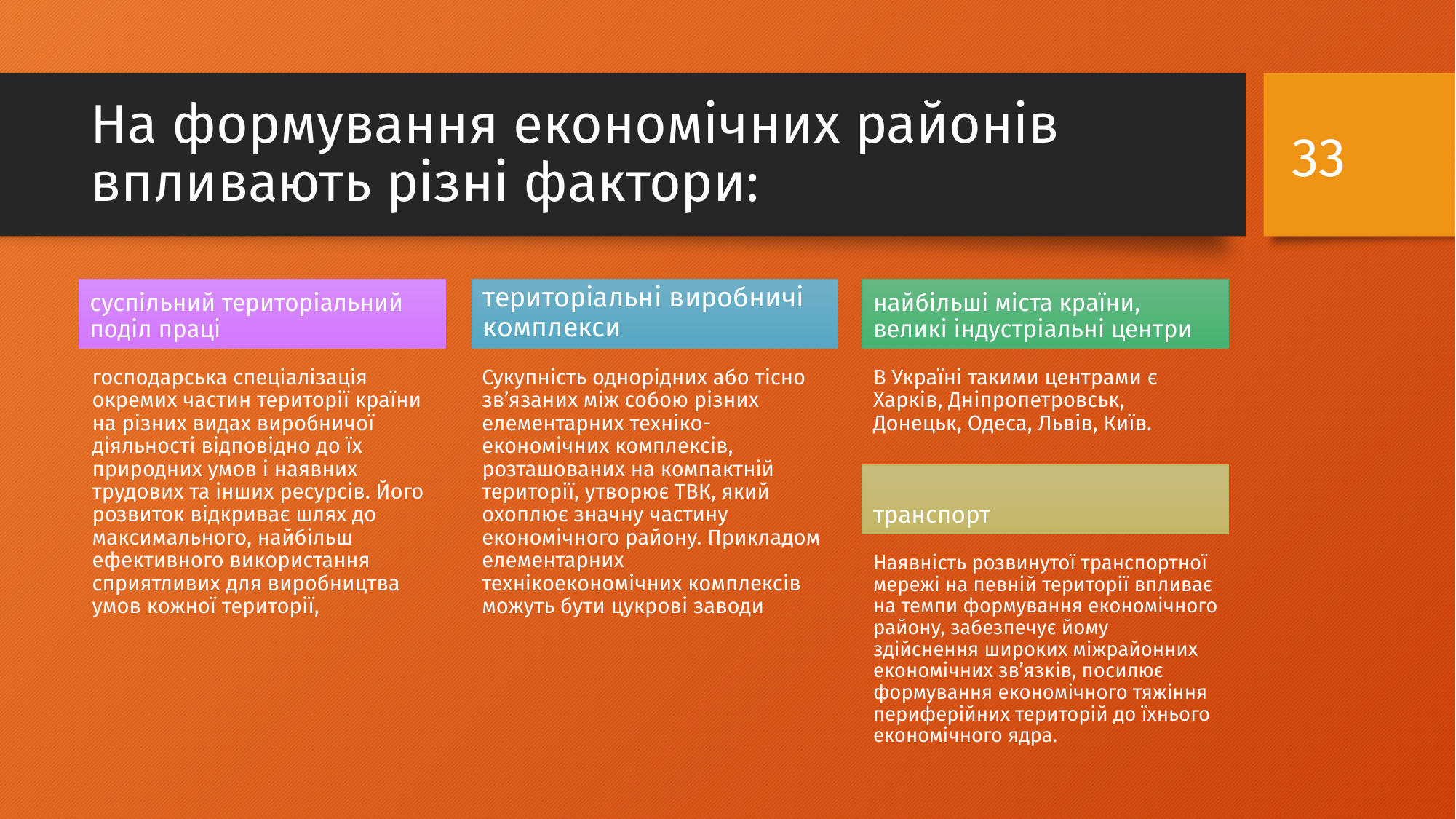

33
# На формування економічних районів впливають різні фактори:
суспільний територіальний поділ праці
територіальні виробничі комплекси
найбільші міста країни, великі індустріальні центри
господарська спеціалізація окремих частин території країни на різних видах виробничої діяльності відповідно до їх природних умов і наявних трудових та інших ресурсів. Його розвиток відкриває шлях до максимального, найбільш ефективного використання сприятливих для виробництва умов кожної території,
Сукупність однорідних або тісно зв’язаних між собою різних елементарних техніко-економічних комплексів, розташованих на компактній території, утворює ТВК, який охоплює значну частину економічного району. Прикладом елементарних технікоекономічних комплексів можуть бути цукрові заводи
В Україні такими центрами є Харків, Дніпропетровськ, Донецьк, Одеса, Львів, Київ.
транспорт
Наявність розвинутої транспортної мережі на певній території впливає на темпи формування економічного району, забезпечує йому здійснення широких міжрайонних економічних зв’язків, посилює формування економічного тяжіння периферійних територій до їхнього економічного ядра.